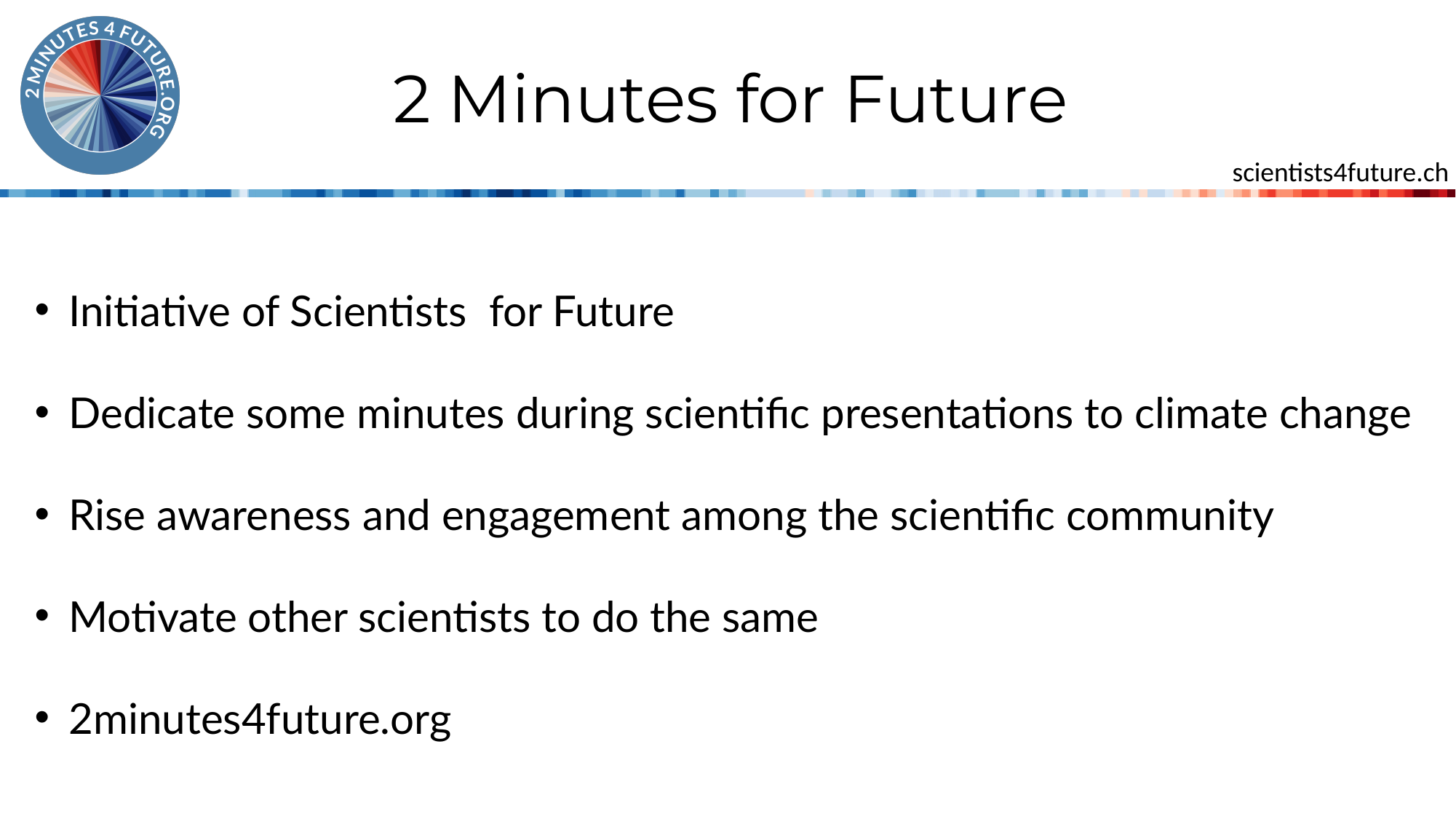

2 Minutes for Future
Initiative of Scientists  for Future

Dedicate some minutes during scientific presentations to climate change

Rise awareness and engagement among the scientific community

Motivate other scientists to do the same

2minutes4future.org